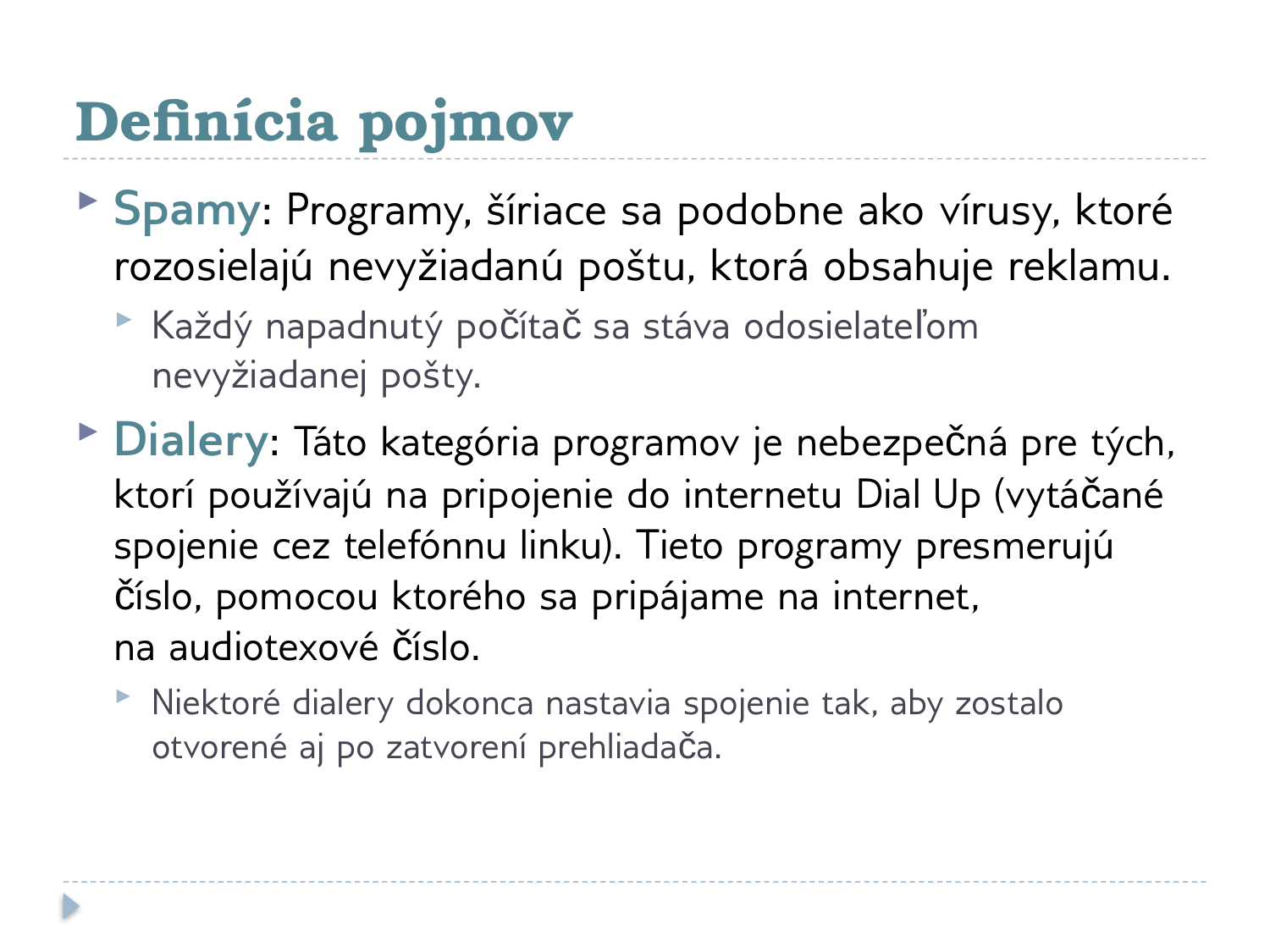

# Definícia pojmov
Spamy: Programy, šíriace sa podobne ako vírusy, ktoré rozosielajú nevyžiadanú poštu, ktorá obsahuje reklamu.
Každý napadnutý počítač sa stáva odosielateľom nevyžiadanej pošty.
Dialery: Táto kategória programov je nebezpečná pre tých, ktorí používajú na pripojenie do internetu Dial Up (vytáčané spojenie cez telefónnu linku). Tieto programy presmerujú číslo, pomocou ktorého sa pripájame na internet, na audiotexové číslo.
Niektoré dialery dokonca nastavia spojenie tak, aby zostalo otvorené aj po zatvorení prehliadača.